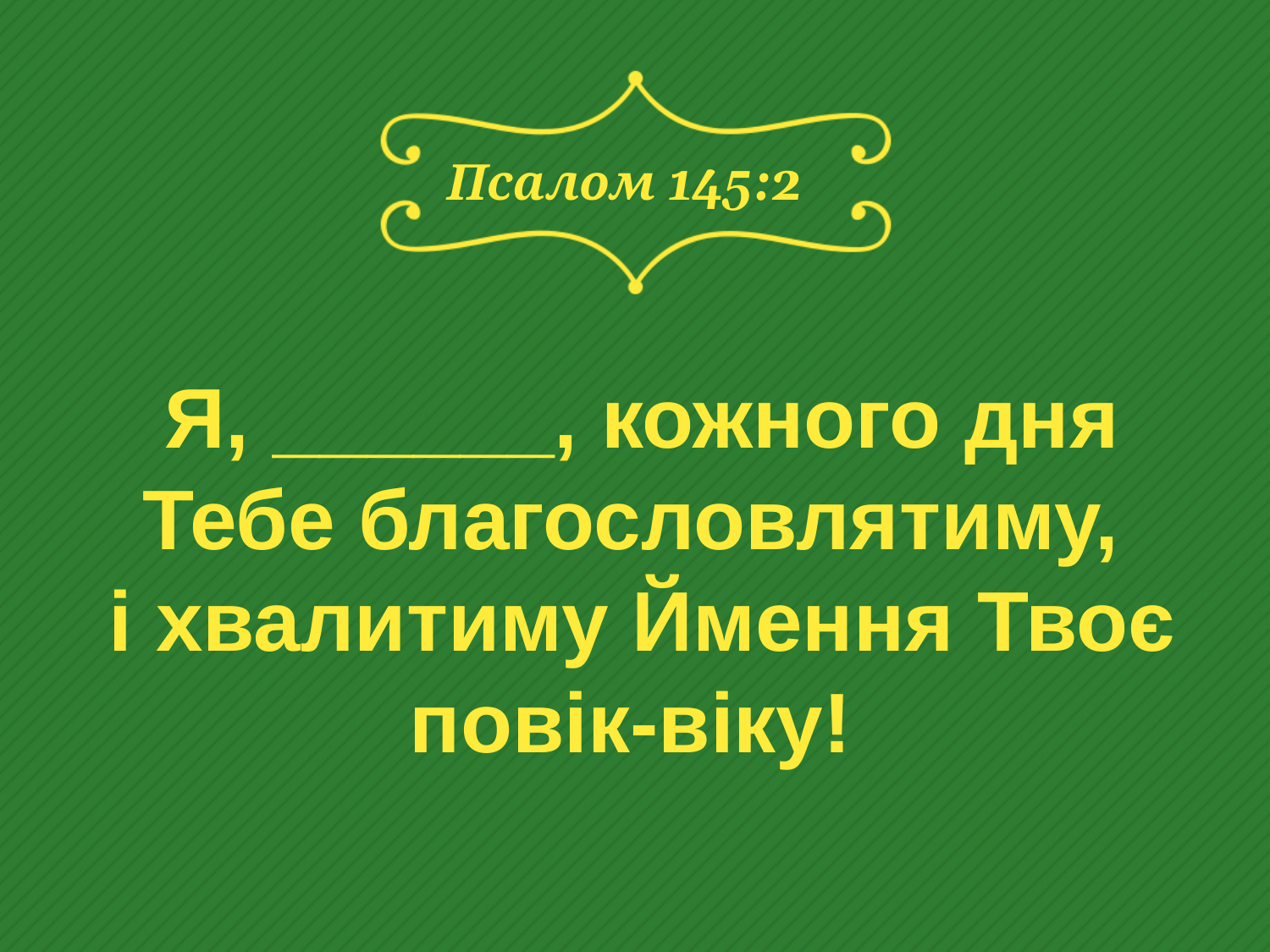

# Псалом 145:2

Я, ______, кожного дня Тебе благословлятиму,
і хвалитиму Ймення Твоє повік-віку!